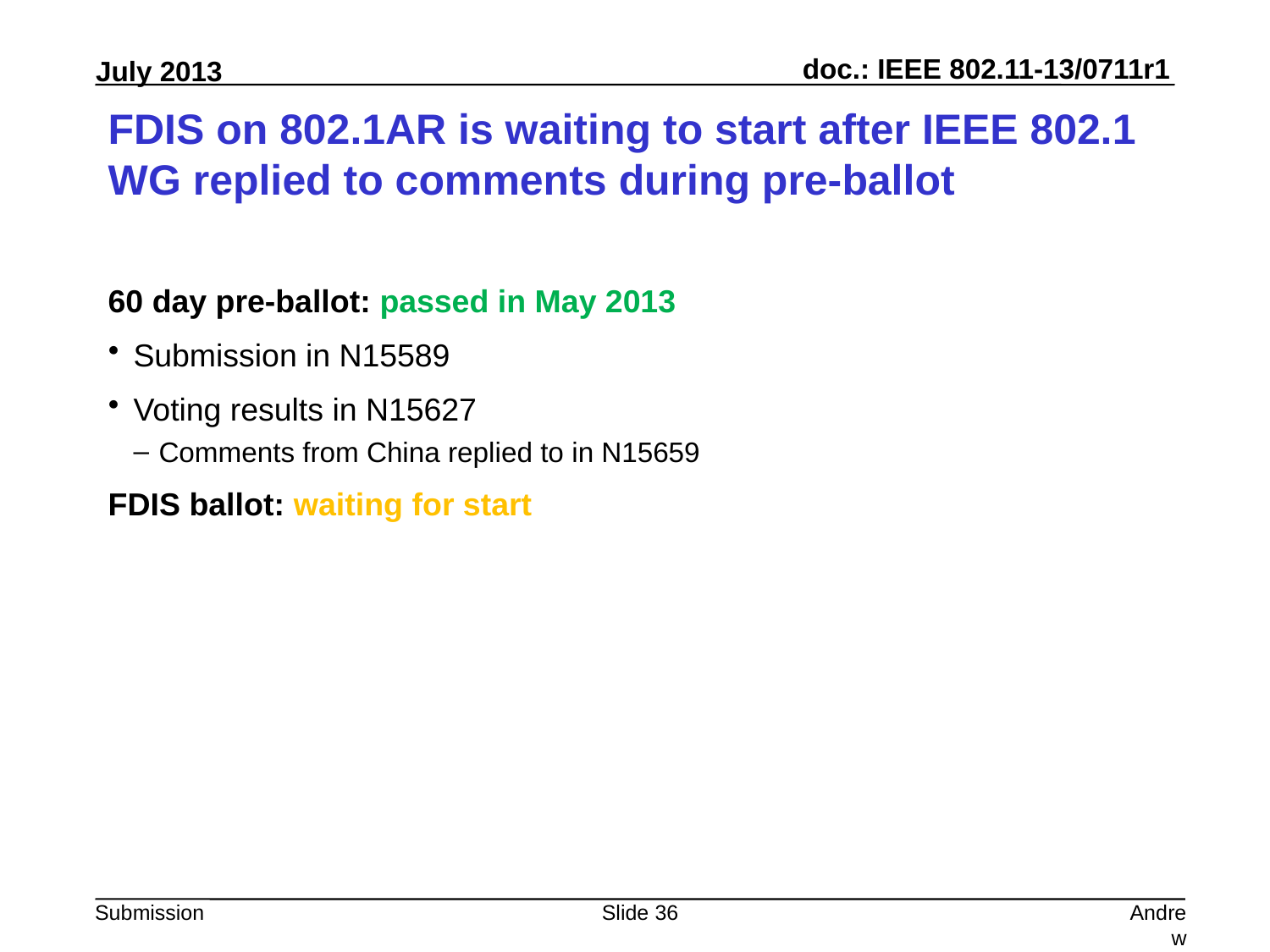

# FDIS on 802.1AR is waiting to start after IEEE 802.1 WG replied to comments during pre-ballot
60 day pre-ballot: passed in May 2013
Submission in N15589
Voting results in N15627
Comments from China replied to in N15659
FDIS ballot: waiting for start
Slide 36
Andrew Myles, Cisco